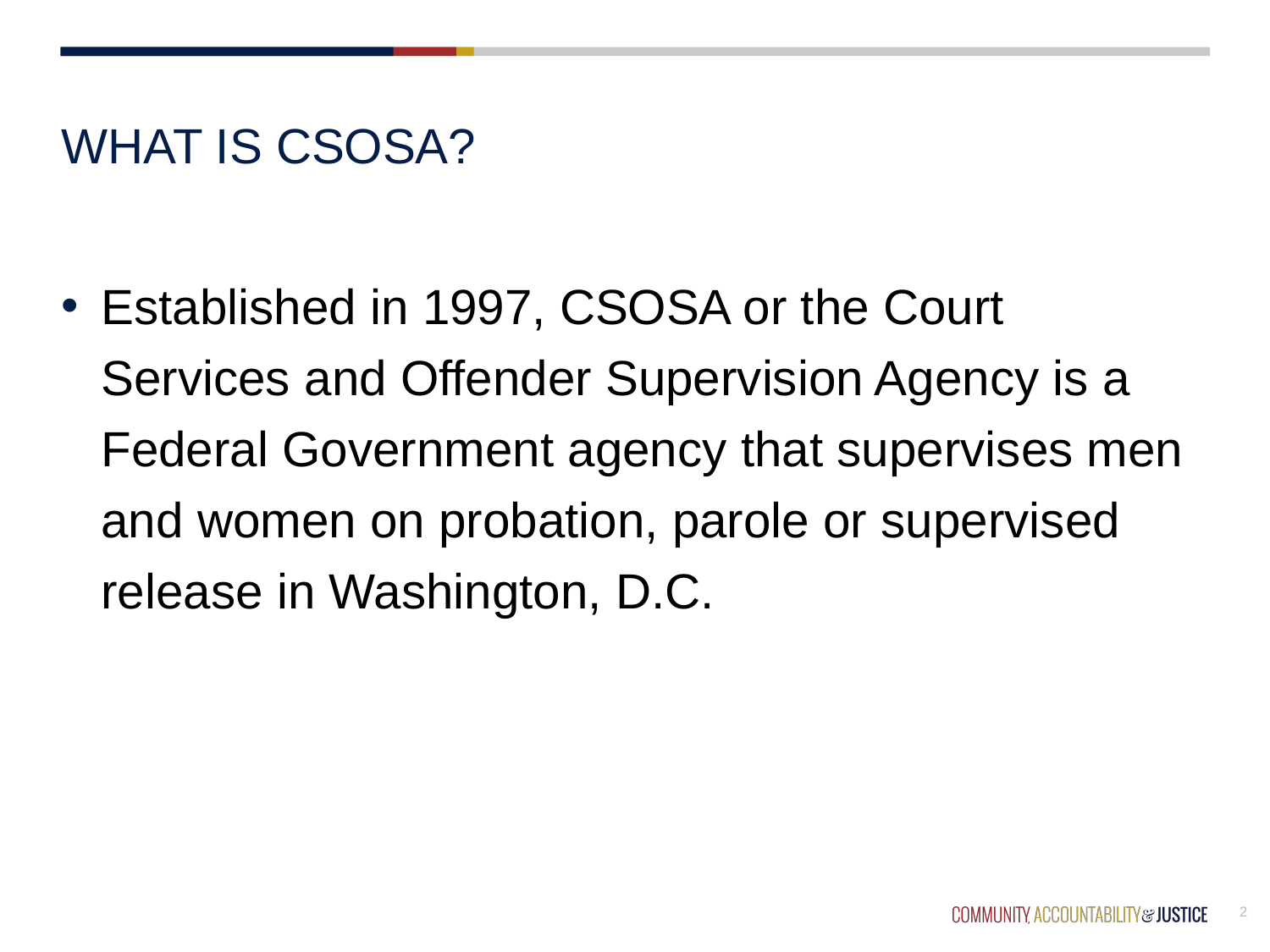

# What is CSOSA?
Established in 1997, CSOSA or the Court Services and Offender Supervision Agency is a Federal Government agency that supervises men and women on probation, parole or supervised release in Washington, D.C.